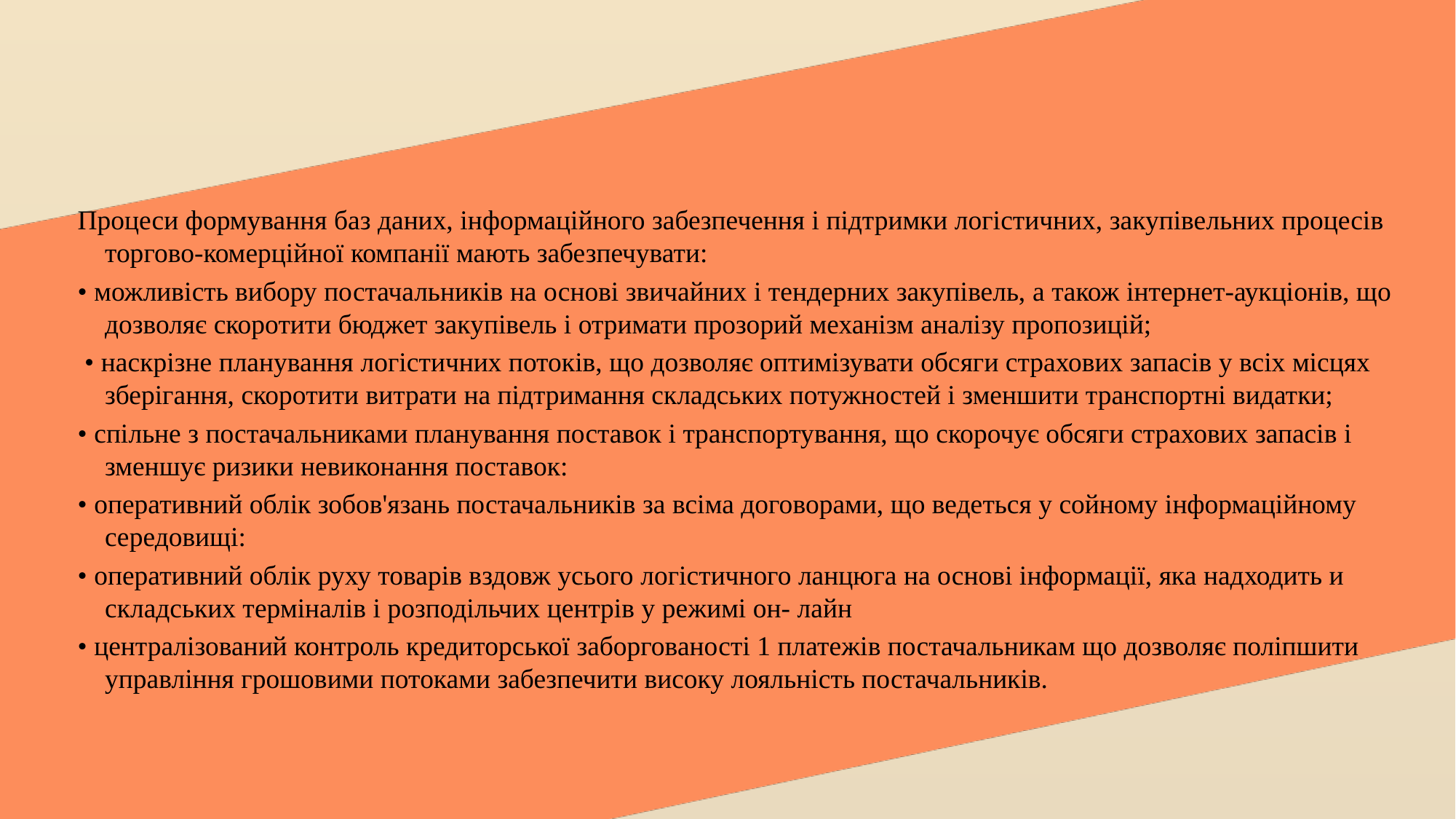

Процеси формування баз даних, інформаційного забезпечення і підтримки логістичних, закупівельних процесів торгово-комерційної компанії мають забезпечувати:
• можливість вибору постачальників на основі звичайних і тендерних закупівель, а також інтернет-аукціонів, що дозволяє скоротити бюджет закупівель і отримати прозорий механізм аналізу пропозицій;
 • наскрізне планування логістичних потоків, що дозволяє оптимізувати обсяги страхових запасів у всіх місцях зберігання, скоротити витрати на підтримання складських потужностей і зменшити транспортні видатки;
• спільне з постачальниками планування поставок і транспортування, що скорочує обсяги страхових запасів і зменшує ризики невиконання поставок:
• оперативний облік зобов'язань постачальників за всіма договорами, що ведеться у сойному інформаційному середовищі:
• оперативний облік руху товарів вздовж усього логістичного ланцюга на основі інформації, яка надходить и складських терміналів і розподільчих центрів у режимі он- лайн
• централізований контроль кредиторської заборгованості 1 платежів постачальникам що дозволяє поліпшити управління грошовими потоками забезпечити високу лояльність постачальників.